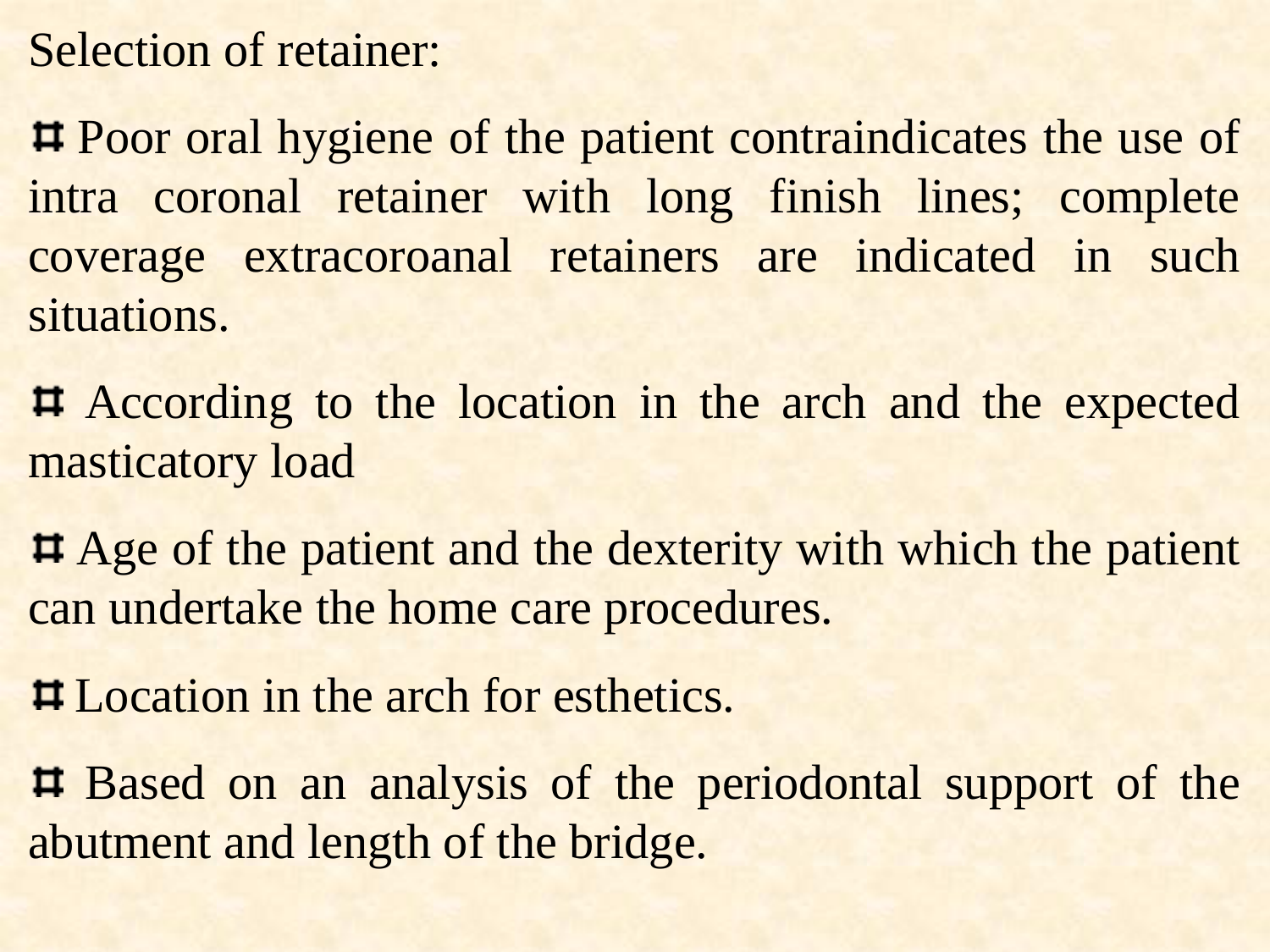

Selection of retainer:
 Poor oral hygiene of the patient contraindicates the use of intra coronal retainer with long finish lines; complete coverage extracoroanal retainers are indicated in such situations.
 According to the location in the arch and the expected masticatory load
 Age of the patient and the dexterity with which the patient can undertake the home care procedures.
 Location in the arch for esthetics.
 Based on an analysis of the periodontal support of the abutment and length of the bridge.